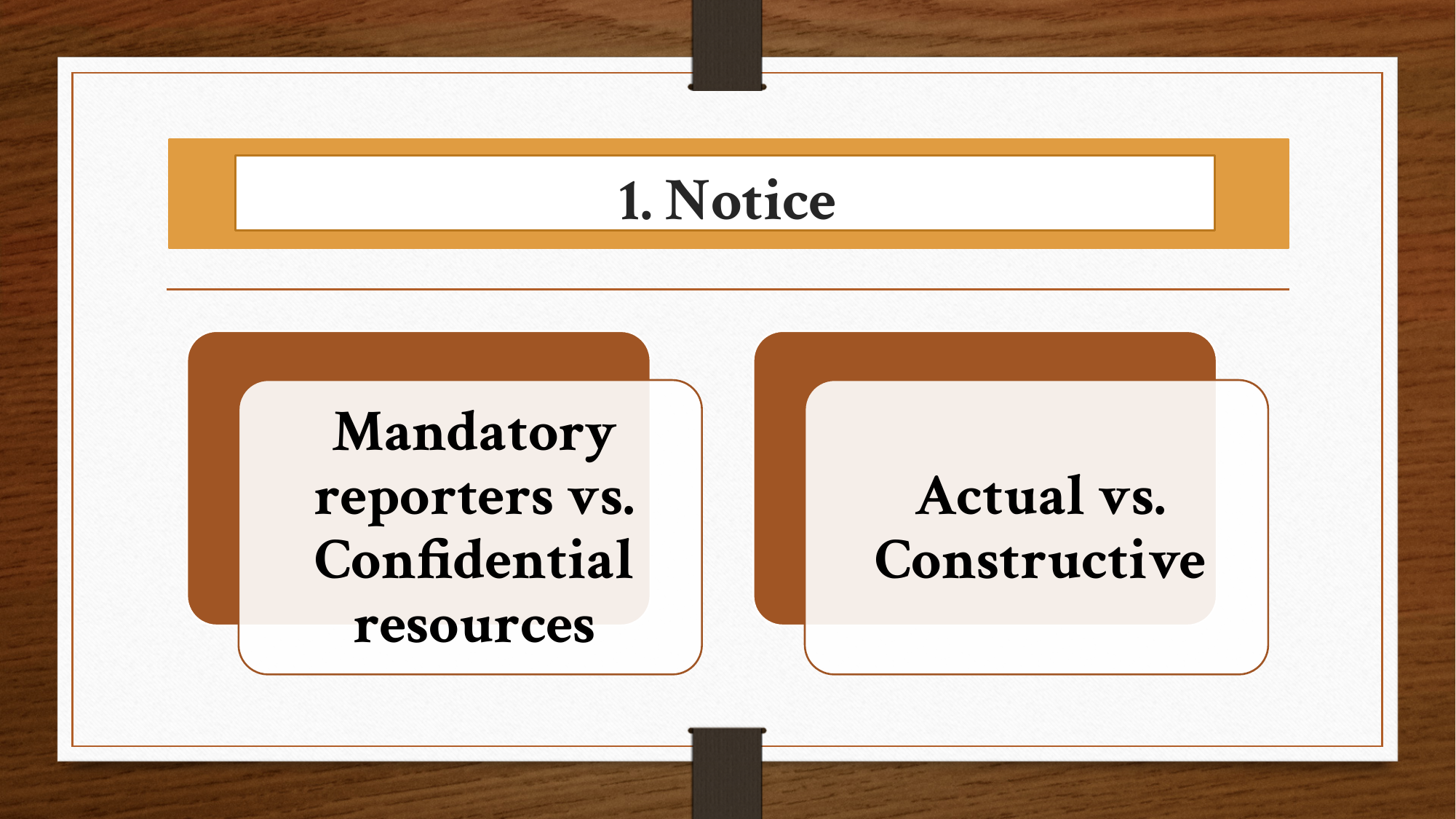

# 1. Notice

Mandatory reporters vs. Confidential resources
Actual vs. Constructive